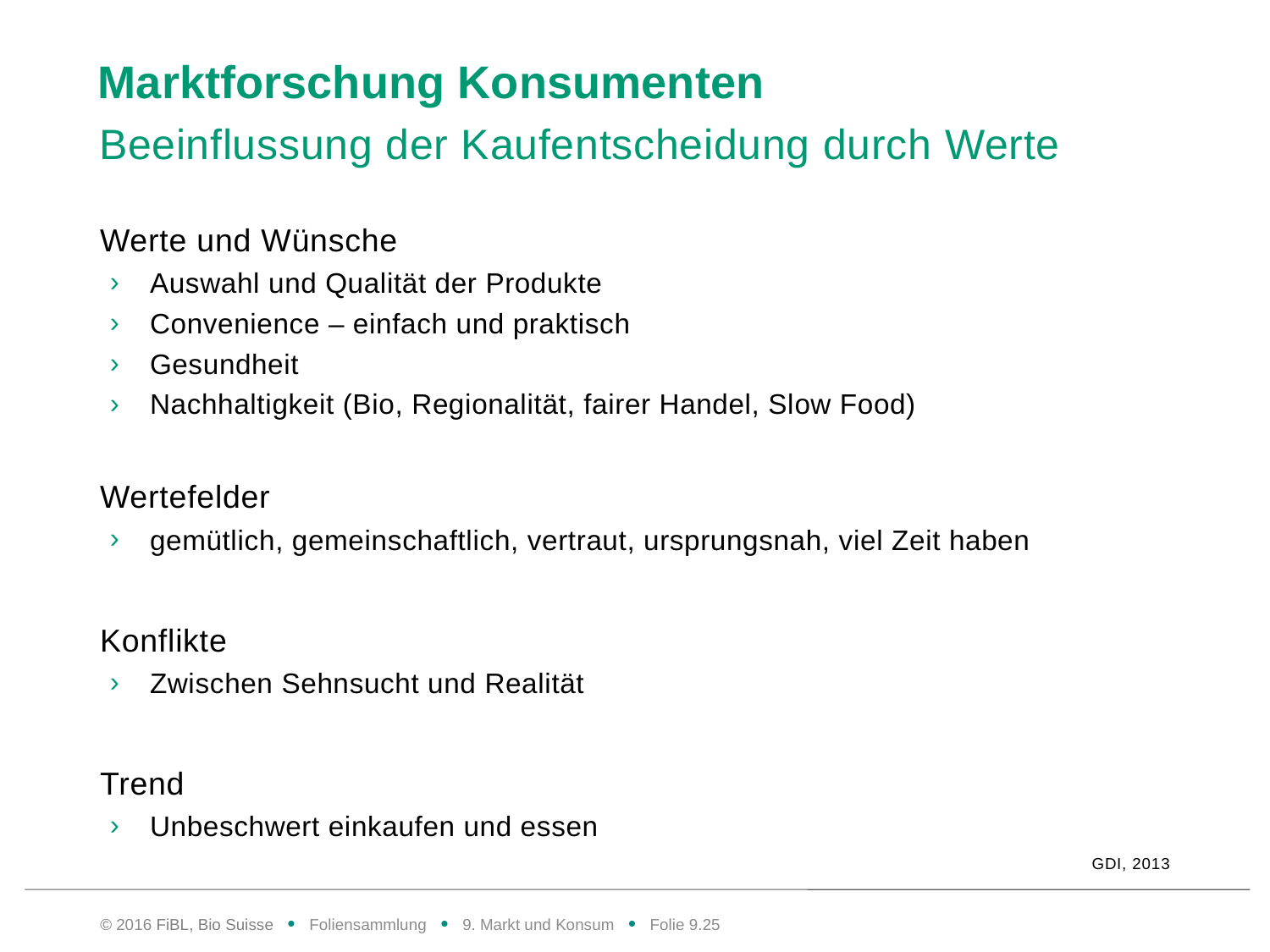

# Marktforschung Konsumenten
Beeinflussung der Kaufentscheidung durch Werte

Werte und Wünsche
Auswahl und Qualität der Produkte
Convenience – einfach und praktisch
Gesundheit
Nachhaltigkeit (Bio, Regionalität, fairer Handel, Slow Food)

Wertefelder
gemütlich, gemeinschaftlich, vertraut, ursprungsnah, viel Zeit haben

Konflikte
Zwischen Sehnsucht und Realität

Trend
Unbeschwert einkaufen und essen

GDI, 2013

© 2016 FiBL, Bio Suisse   •   Foliensammlung   •   9. Markt und Konsum   •   Folie 9.25